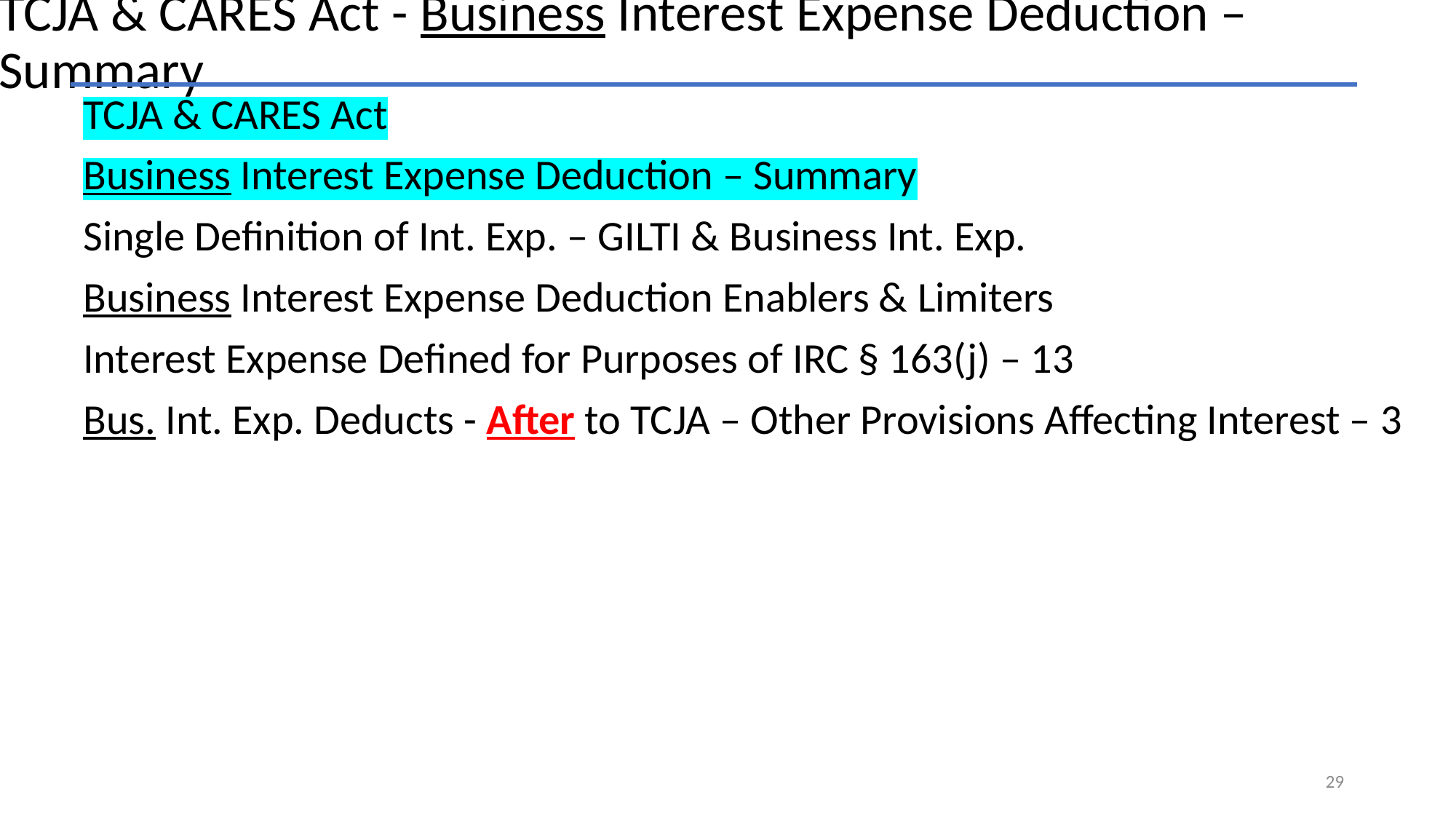

# TCJA & CARES Act - Business Interest Expense Deduction – Summary
TCJA & CARES Act
Business Interest Expense Deduction – Summary
Single Definition of Int. Exp. – GILTI & Business Int. Exp.
Business Interest Expense Deduction Enablers & Limiters
Interest Expense Defined for Purposes of IRC § 163(j) – 13
Bus. Int. Exp. Deducts - After to TCJA – Other Provisions Affecting Interest – 3
29